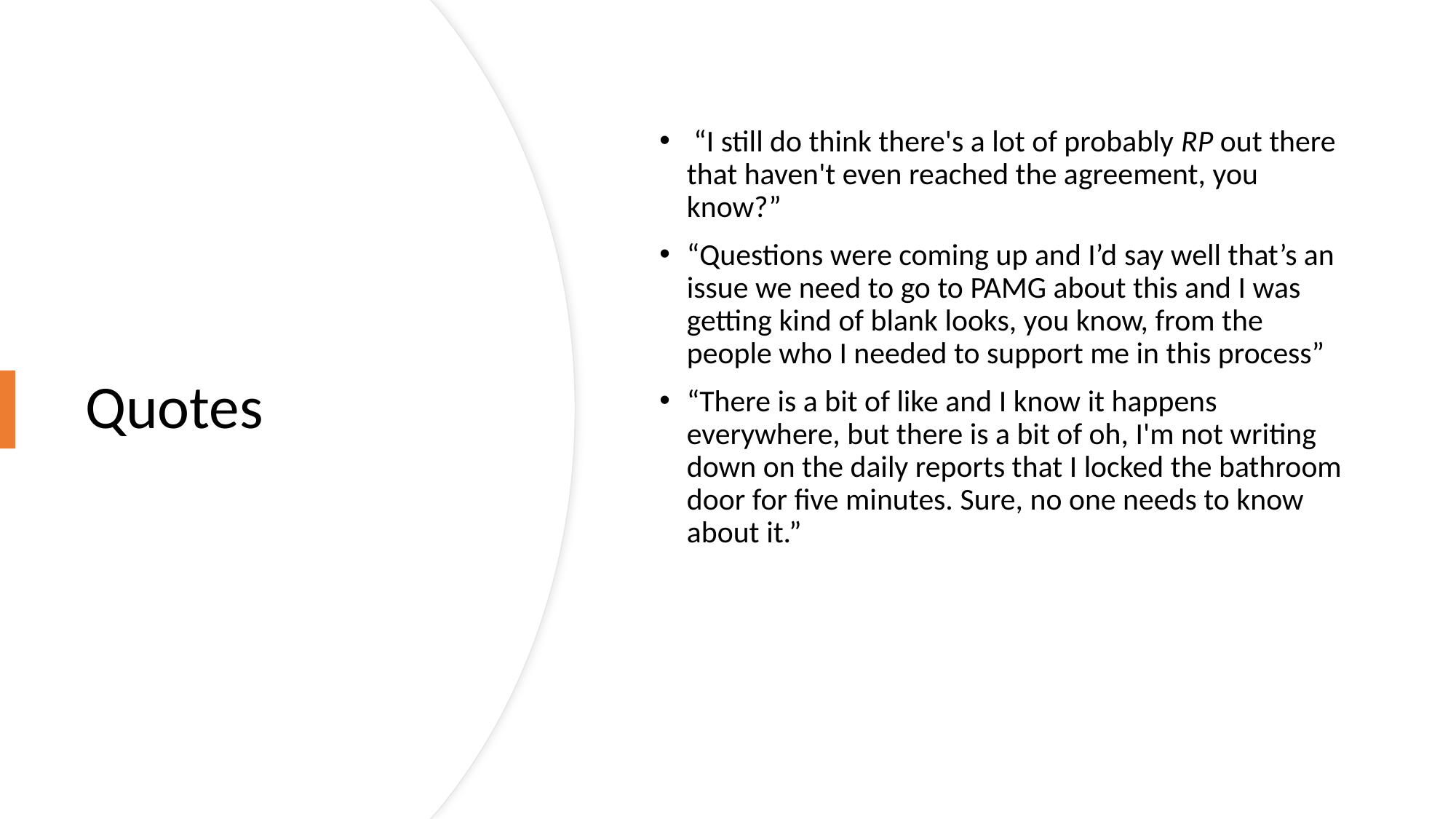

“I still do think there's a lot of probably RP out there that haven't even reached the agreement, you know?”
“Questions were coming up and I’d say well that’s an issue we need to go to PAMG about this and I was getting kind of blank looks, you know, from the people who I needed to support me in this process”
“There is a bit of like and I know it happens everywhere, but there is a bit of oh, I'm not writing down on the daily reports that I locked the bathroom door for five minutes. Sure, no one needs to know about it.”

# Quotes